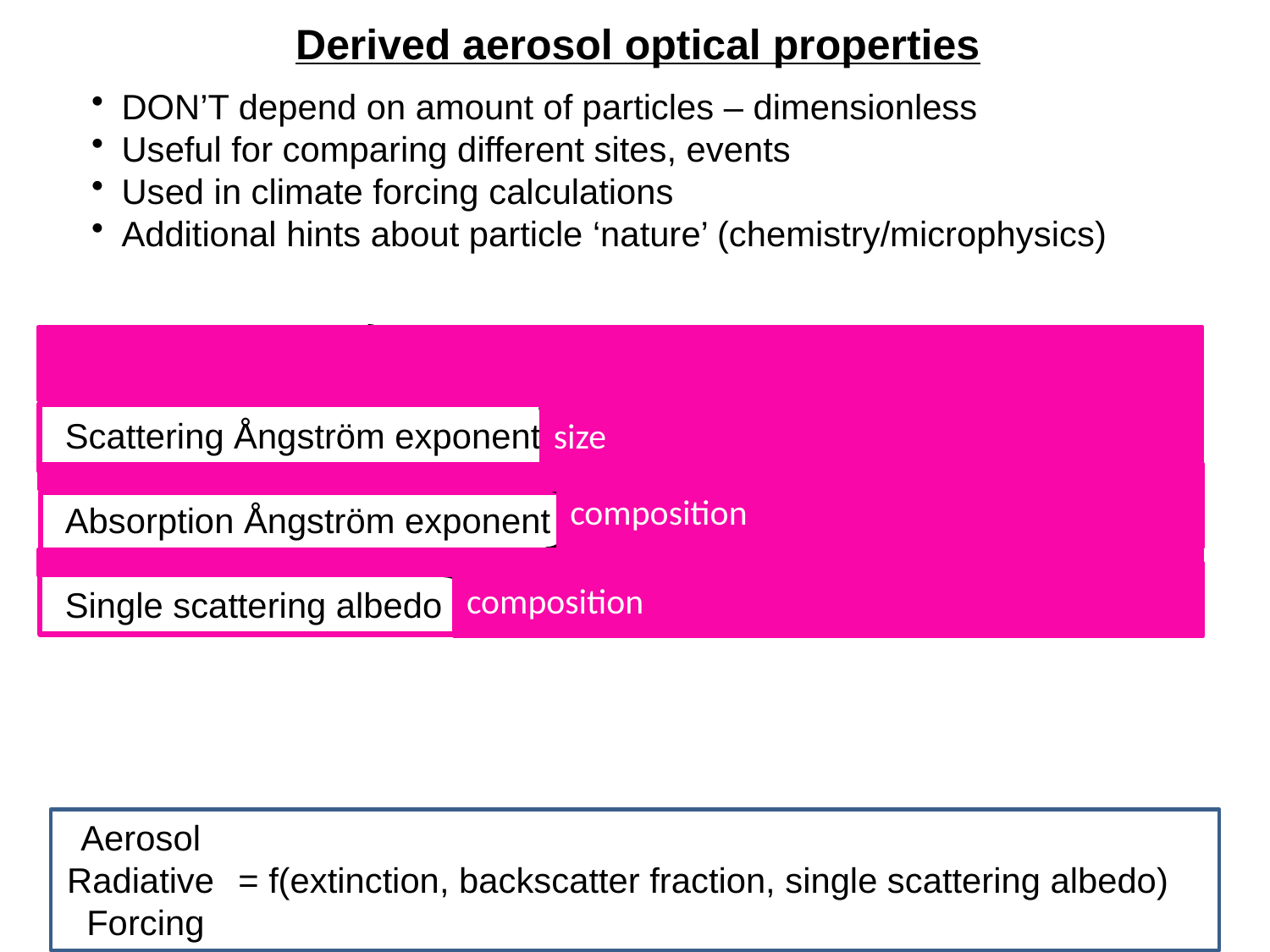

Derived aerosol optical properties
DON’T depend on amount of particles – dimensionless
Useful for comparing different sites, events
Used in climate forcing calculations
Additional hints about particle ‘nature’ (chemistry/microphysics)
Backscatter fraction

Scattering Ångström exponent

Absorption Ångström exponent

Single scattering albedo

Angular dependence of scattering

size

Wavelength dependence of scattering

composition

Wavelength dependence of absorption

composition

Relative amount of absorption

Aerosol
Radiative
Forcing
= f(extinction, backscatter fraction, single scattering albedo)